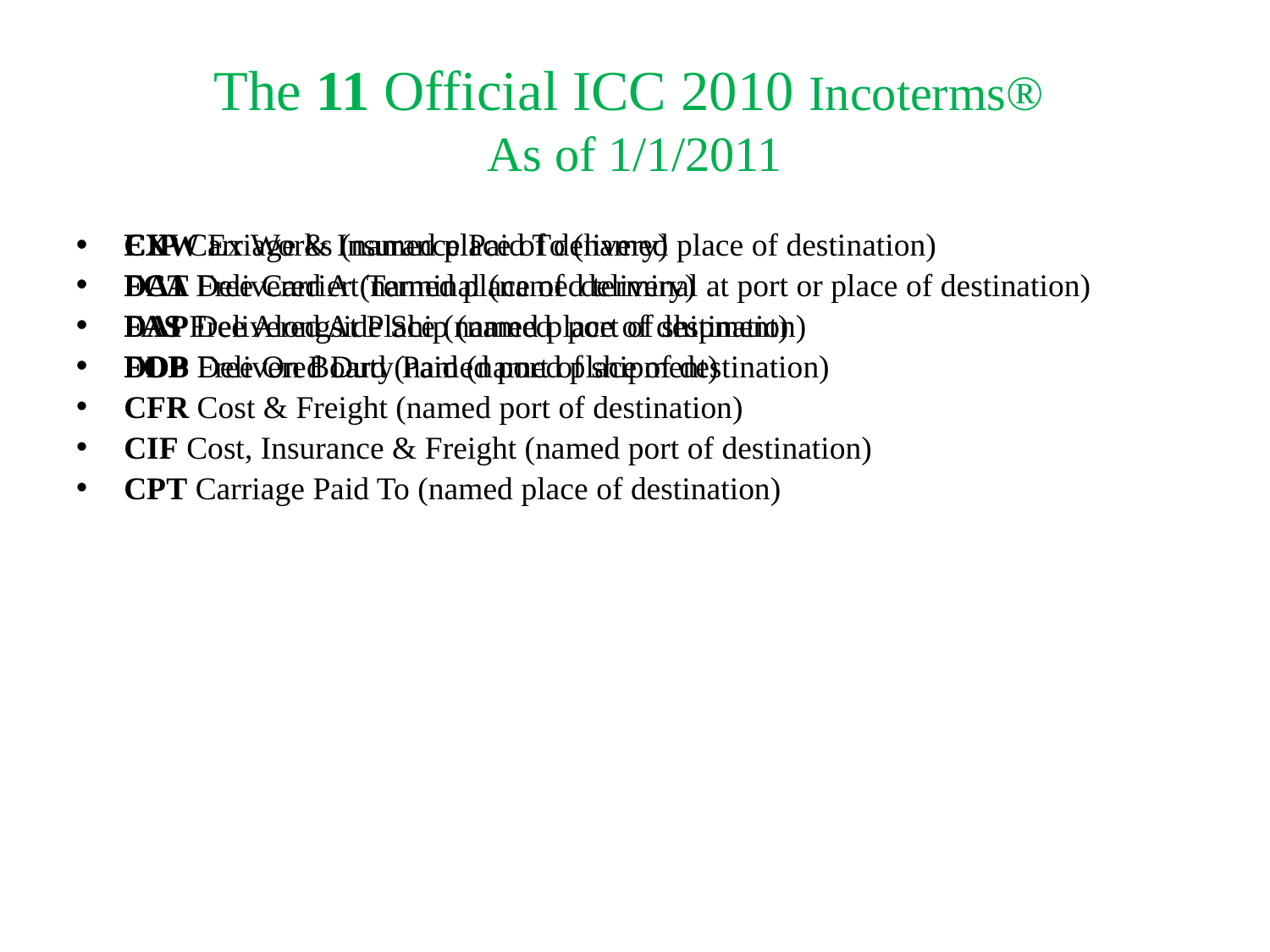

# The 11 Official ICC 2010 Incoterms® As of 1/1/2011
EXW Ex Works (named place of delivery)
FCA Free Carrier (named place of  delivery)
FAS Free Alongside Ship (named  port of shipment)
FOB Free On Board (named port of shipment)
CFR Cost & Freight (named port of destination)
CIF Cost, Insurance & Freight (named port of destination)
CPT Carriage Paid To (named place of destination)

CIP Carriage & Insurance Paid To (named place of destination)
DAT Delivered At Terminal (named terminal at port or place of destination)
DAP Delivered At Place (named place of destination)
DDP Delivered Duty Paid (named place of destination)